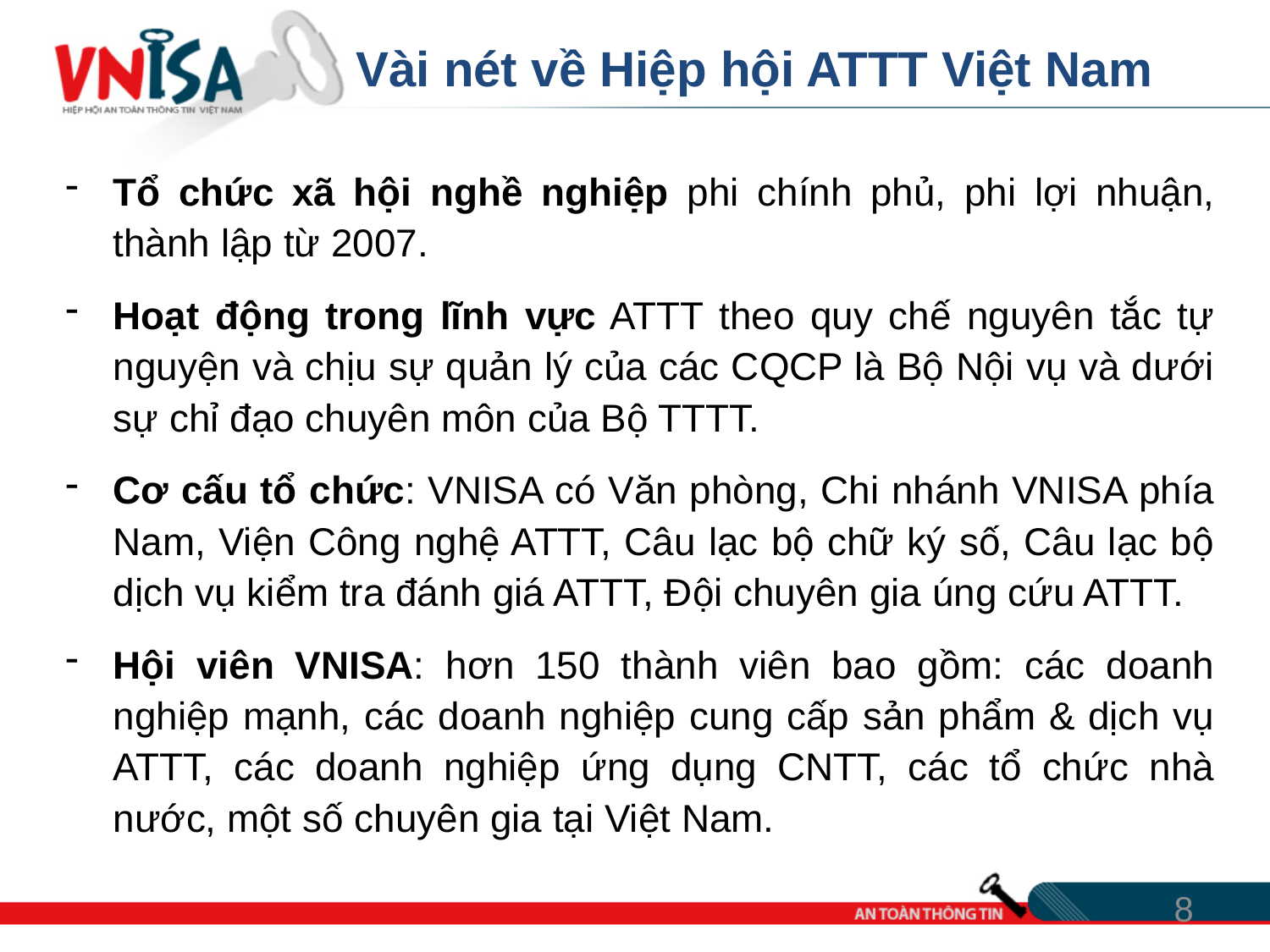

Vài nét về Hiệp hội ATTT Việt Nam
Tổ chức xã hội nghề nghiệp phi chính phủ, phi lợi nhuận, thành lập từ 2007.
Hoạt động trong lĩnh vực ATTT theo quy chế nguyên tắc tự nguyện và chịu sự quản lý của các CQCP là Bộ Nội vụ và dưới sự chỉ đạo chuyên môn của Bộ TTTT.
Cơ cấu tổ chức: VNISA có Văn phòng, Chi nhánh VNISA phía Nam, Viện Công nghệ ATTT, Câu lạc bộ chữ ký số, Câu lạc bộ dịch vụ kiểm tra đánh giá ATTT, Đội chuyên gia úng cứu ATTT.
Hội viên VNISA: hơn 150 thành viên bao gồm: các doanh nghiệp mạnh, các doanh nghiệp cung cấp sản phẩm & dịch vụ ATTT, các doanh nghiệp ứng dụng CNTT, các tổ chức nhà nước, một số chuyên gia tại Việt Nam.
8